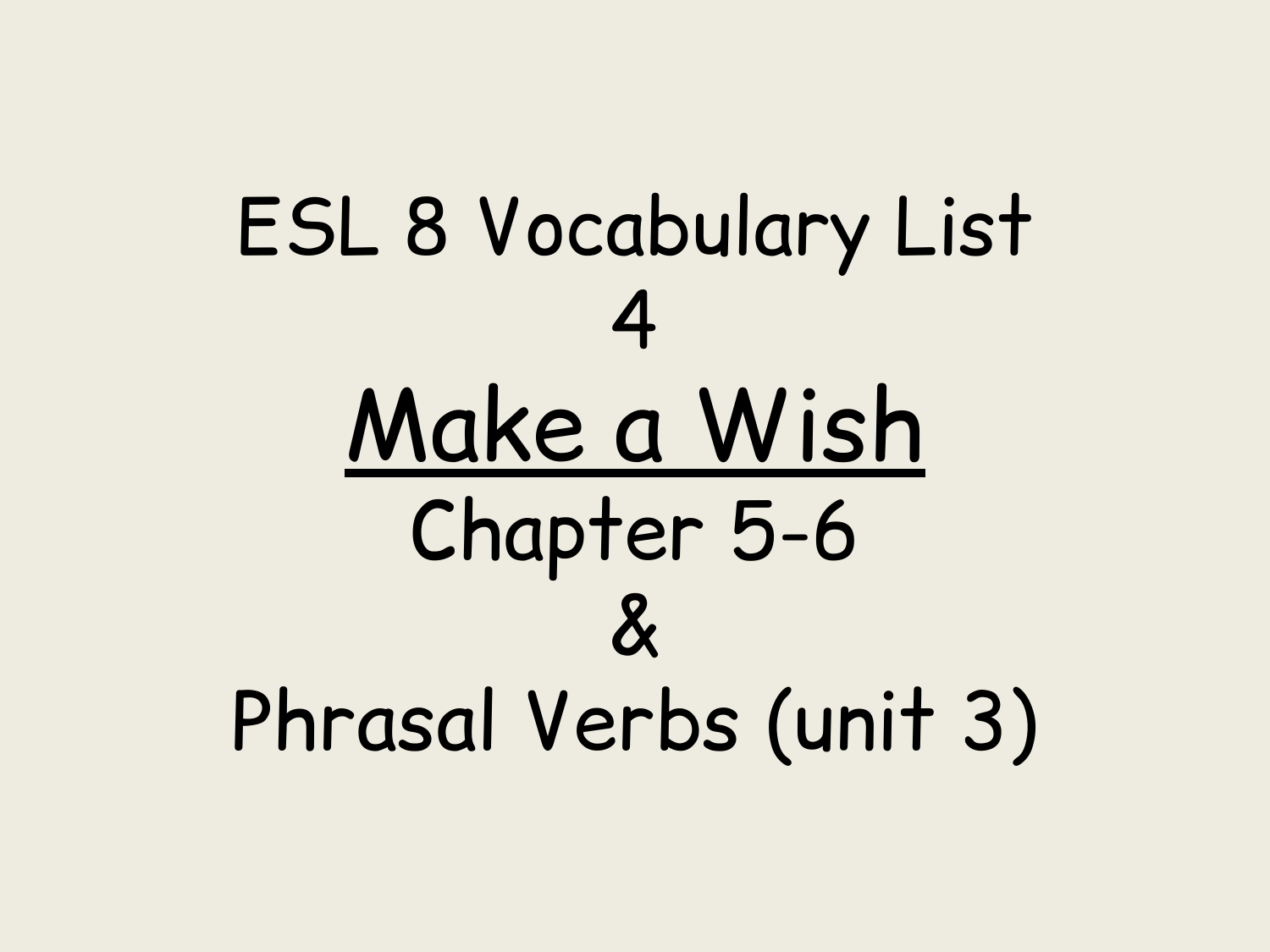

# ESL 8 Vocabulary List 4 Make a Wish Chapter 5-6 & Phrasal Verbs (unit 3)